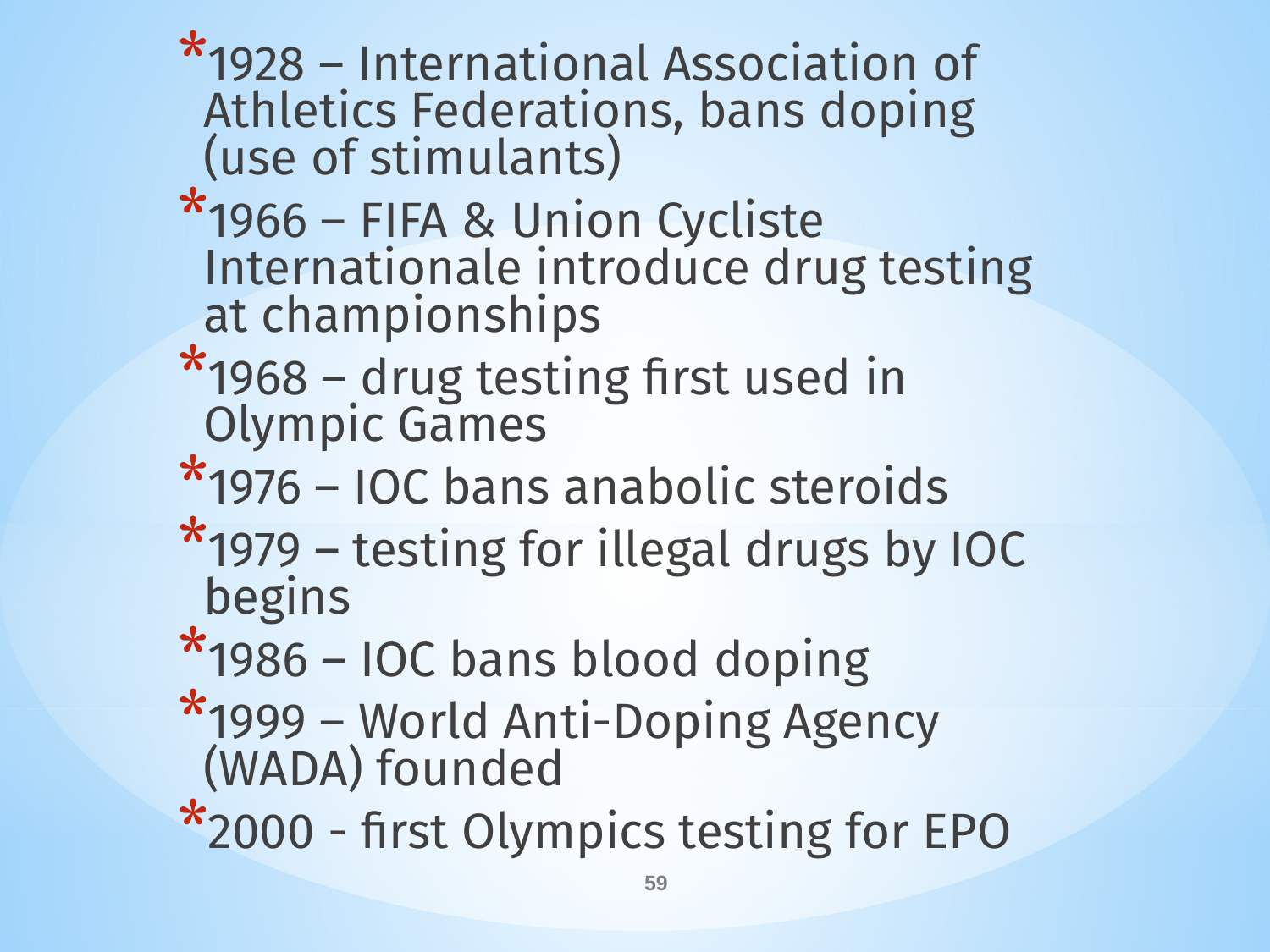

1928 – International Association of Athletics Federations, bans doping (use of stimulants)
1966 – FIFA & Union Cycliste Internationale introduce drug testing at championships
1968 – drug testing first used in Olympic Games
1976 – IOC bans anabolic steroids
1979 – testing for illegal drugs by IOC begins
1986 – IOC bans blood doping
1999 – World Anti-Doping Agency (WADA) founded
2000 - first Olympics testing for EPO

#
59